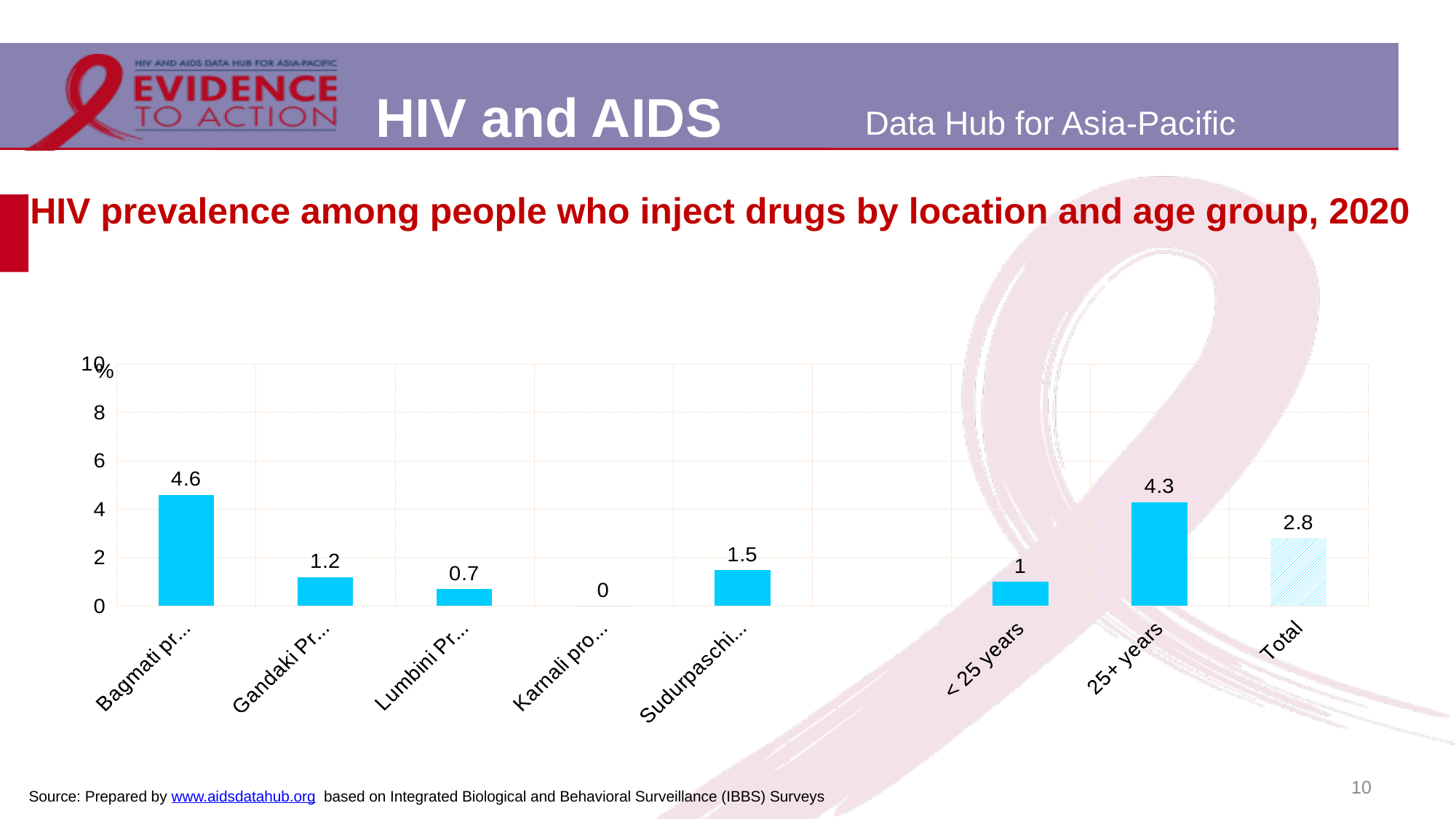

# HIV prevalence among people who inject drugs by location and age group, 2020

### Chart

| Category |  |
|---|---|
| Bagmati province | 4.6 |
| Gandaki Province | 1.2 |
| Lumbini Province | 0.7 |
| Karnali province | 0.0 |
| Sudurpaschim province | 1.5 |
|  | None |
| < 25 years | 1.0 |
| 25+ years | 4.3 |
| Total | 2.8 |
10
Source: Prepared by www.aidsdatahub.org  based on Integrated Biological and Behavioral Surveillance (IBBS) Surveys